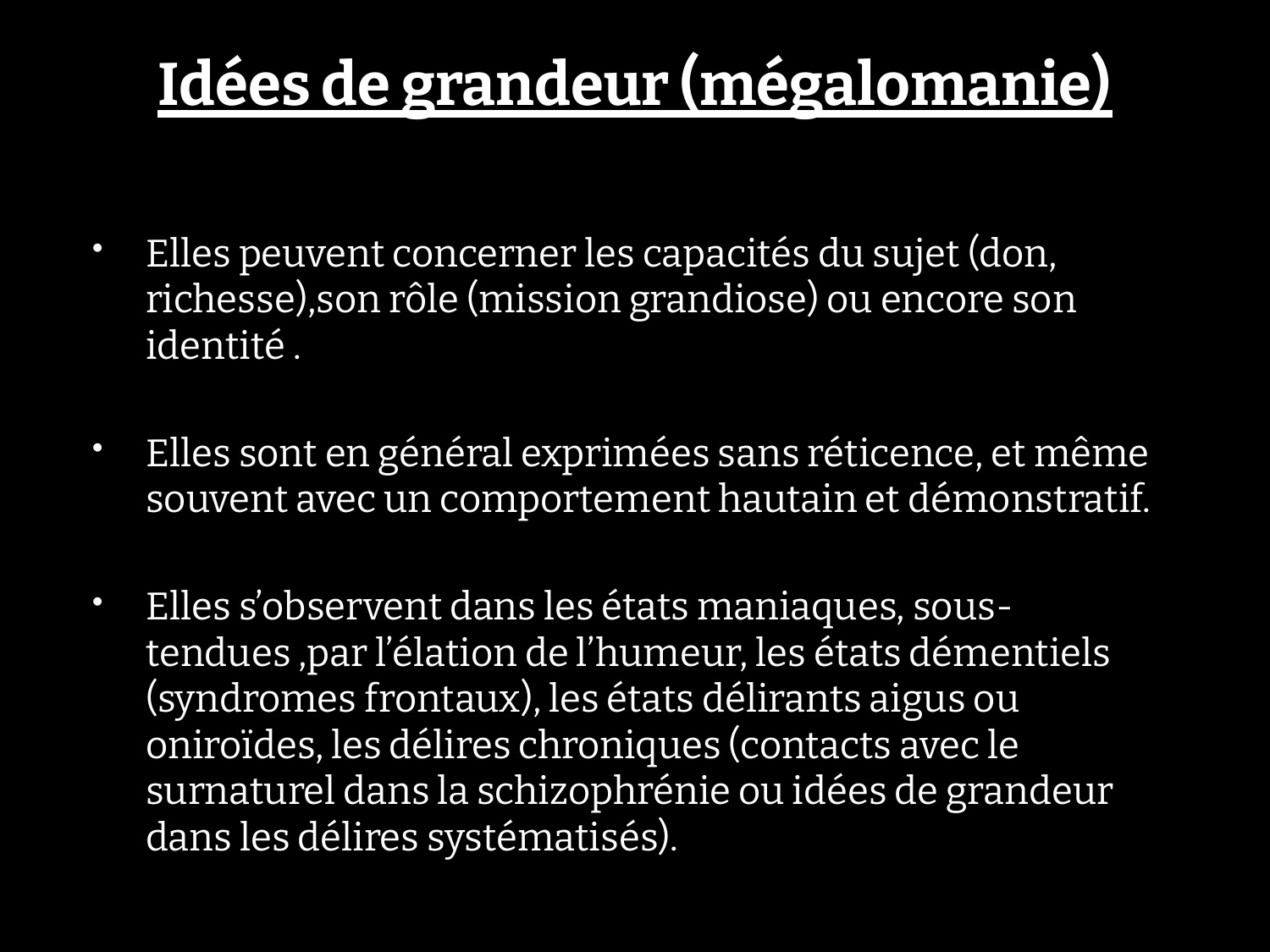

# Idées de grandeur (mégalomanie)
Elles peuvent concerner les capacités du sujet (don, richesse),son rôle (mission grandiose) ou encore son identité .

Elles sont en général exprimées sans réticence, et même souvent avec un comportement hautain et démonstratif.

Elles s’observent dans les états maniaques, sous-tendues ,par l’élation de l’humeur, les états démentiels (syndromes frontaux), les états délirants aigus ou oniroïdes, les délires chroniques (contacts avec le surnaturel dans la schizophrénie ou idées de grandeur dans les délires systématisés).